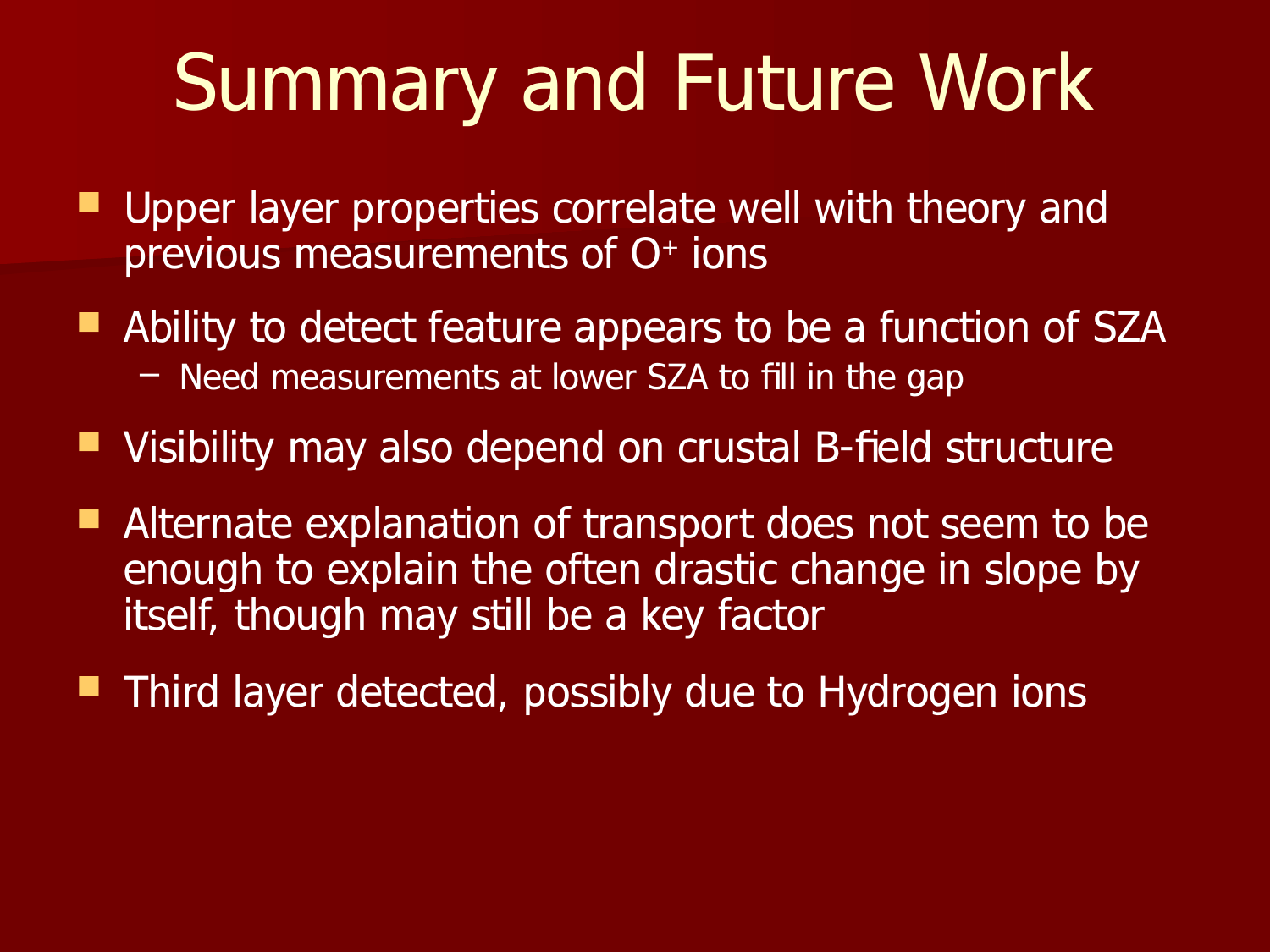

# Summary and Future Work
Upper layer properties correlate well with theory and previous measurements of O+ ions

Ability to detect feature appears to be a function of SZA
Need measurements at lower SZA to fill in the gap

Visibility may also depend on crustal B-field structure

Alternate explanation of transport does not seem to be enough to explain the often drastic change in slope by itself, though may still be a key factor

Third layer detected, possibly due to Hydrogen ions